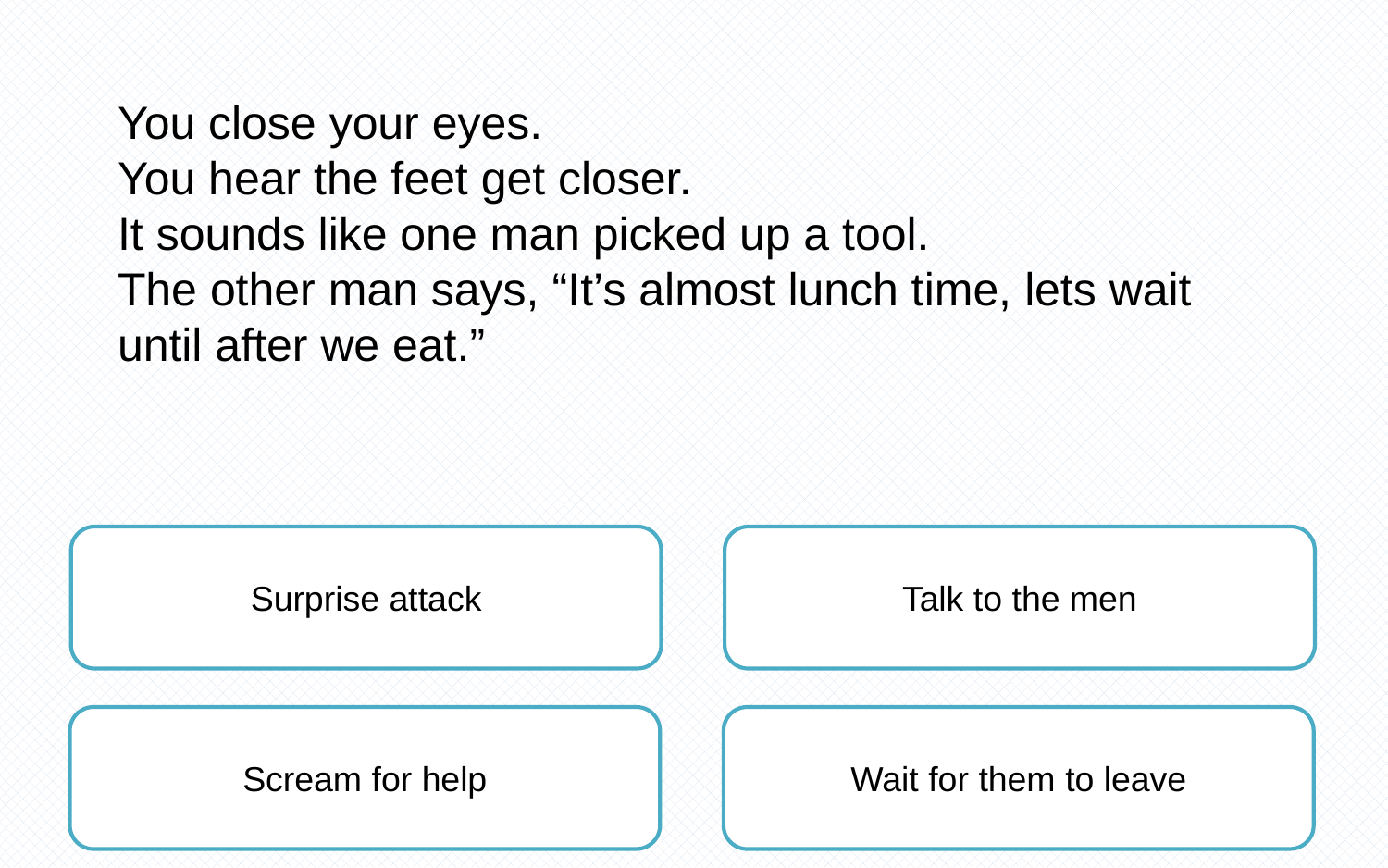

You close your eyes.
You hear the feet get closer.
It sounds like one man picked up a tool.
The other man says, “It’s almost lunch time, lets wait until after we eat.”
Surprise attack
Talk to the men
Scream for help
Wait for them to leave